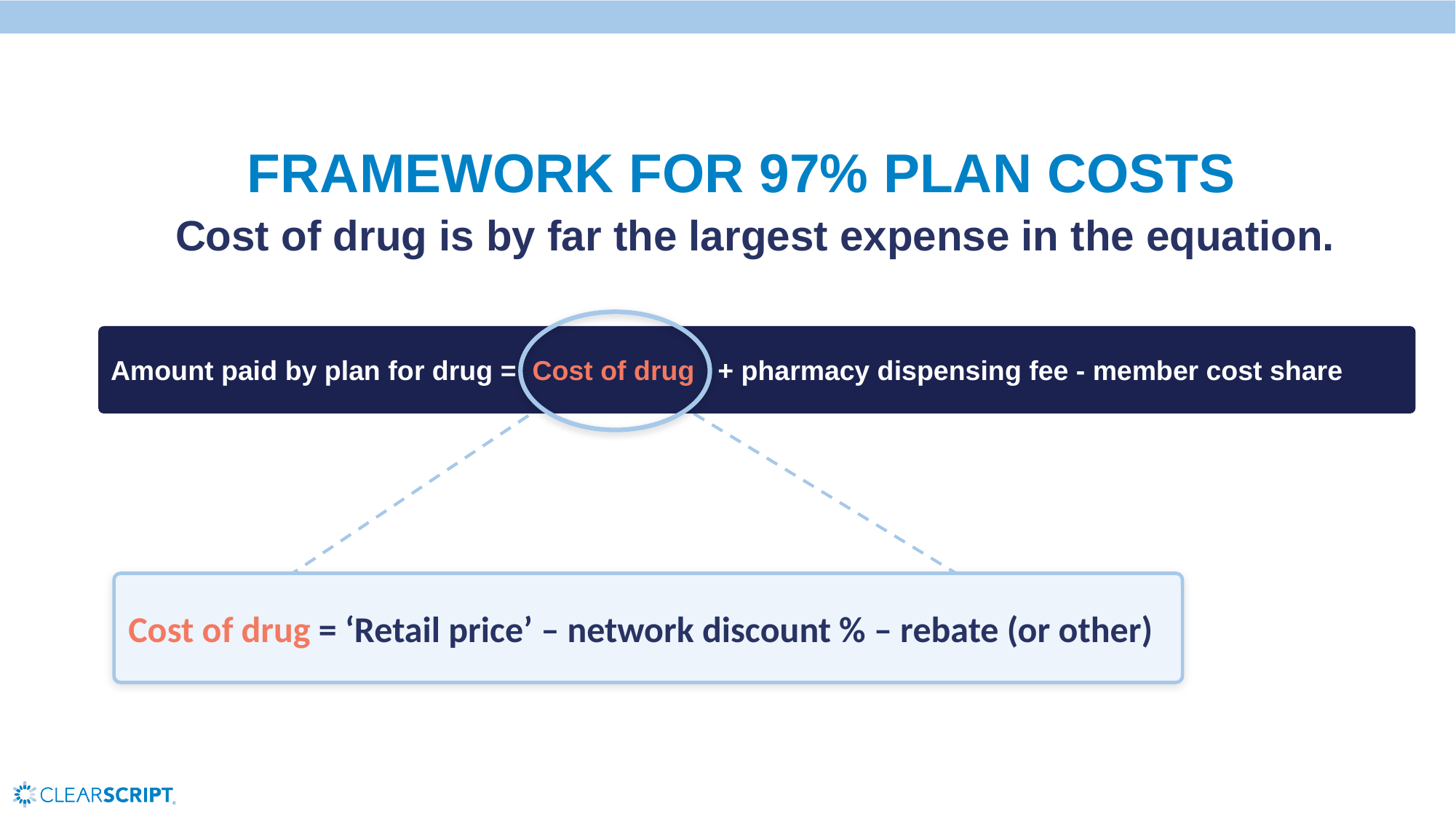

FRAMEWORK FOR 97% PLAN COSTS
Cost of drug is by far the largest expense in the equation.

Amount paid by plan for drug =  Cost of drug   + pharmacy dispensing fee - member cost share

Cost of drug = ‘Retail price’ – network discount % – rebate (or other)